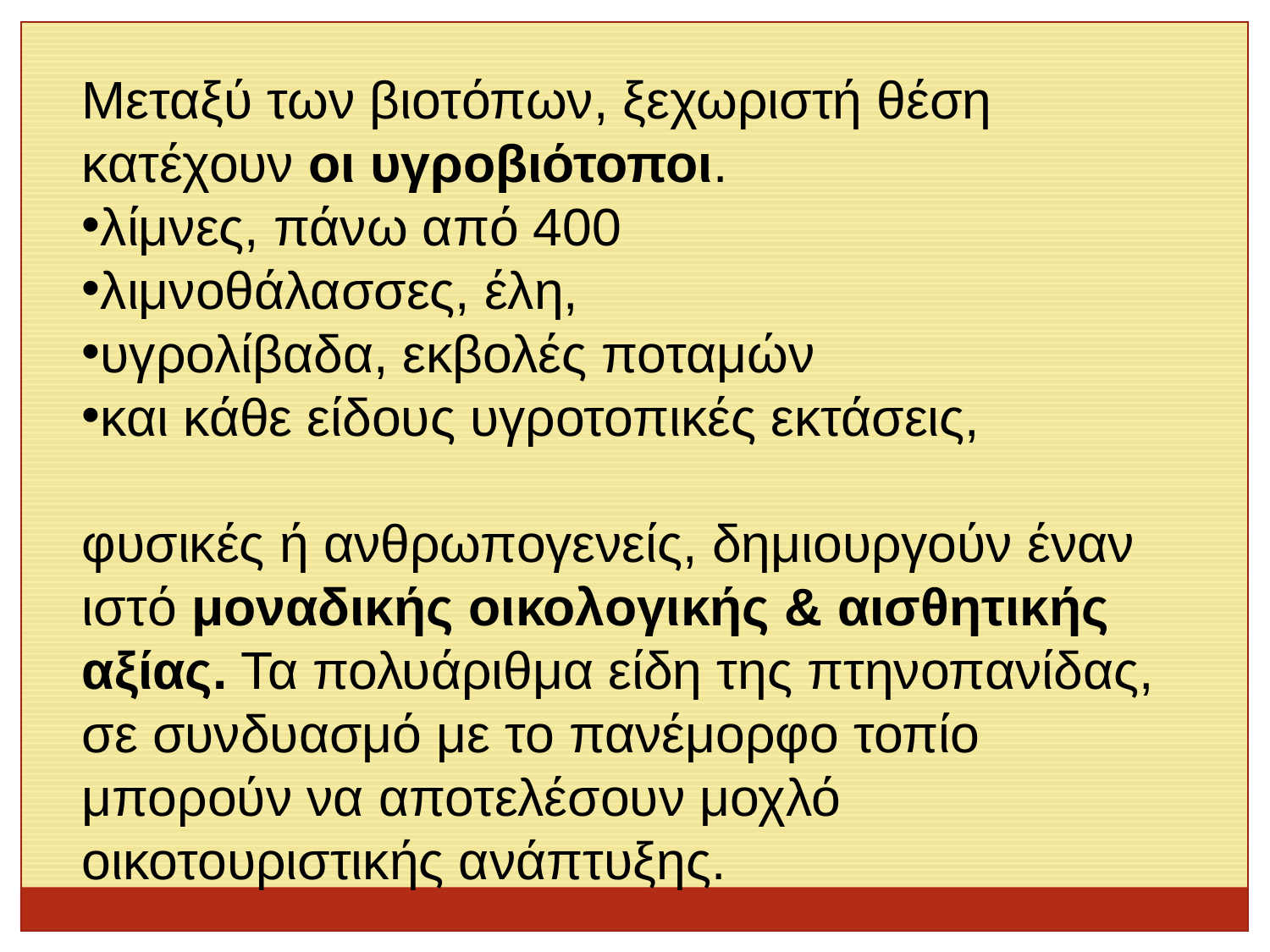

Μεταξύ των βιοτόπων, ξεχωριστή θέση κατέχουν οι υγροβιότοποι.
λίμνες, πάνω από 400
λιμνοθάλασσες, έλη,
υγρολίβαδα, εκβολές ποταμών
και κάθε είδους υγροτοπικές εκτάσεις,

φυσικές ή ανθρωπογενείς, δημιουργούν έναν ιστό μοναδικής οικολογικής & αισθητικής αξίας. Τα πολυάριθμα είδη της πτηνοπανίδας, σε συνδυασμό με το πανέμορφο τοπίο μπορούν να αποτελέσουν μοχλό οικοτουριστικής ανάπτυξης.